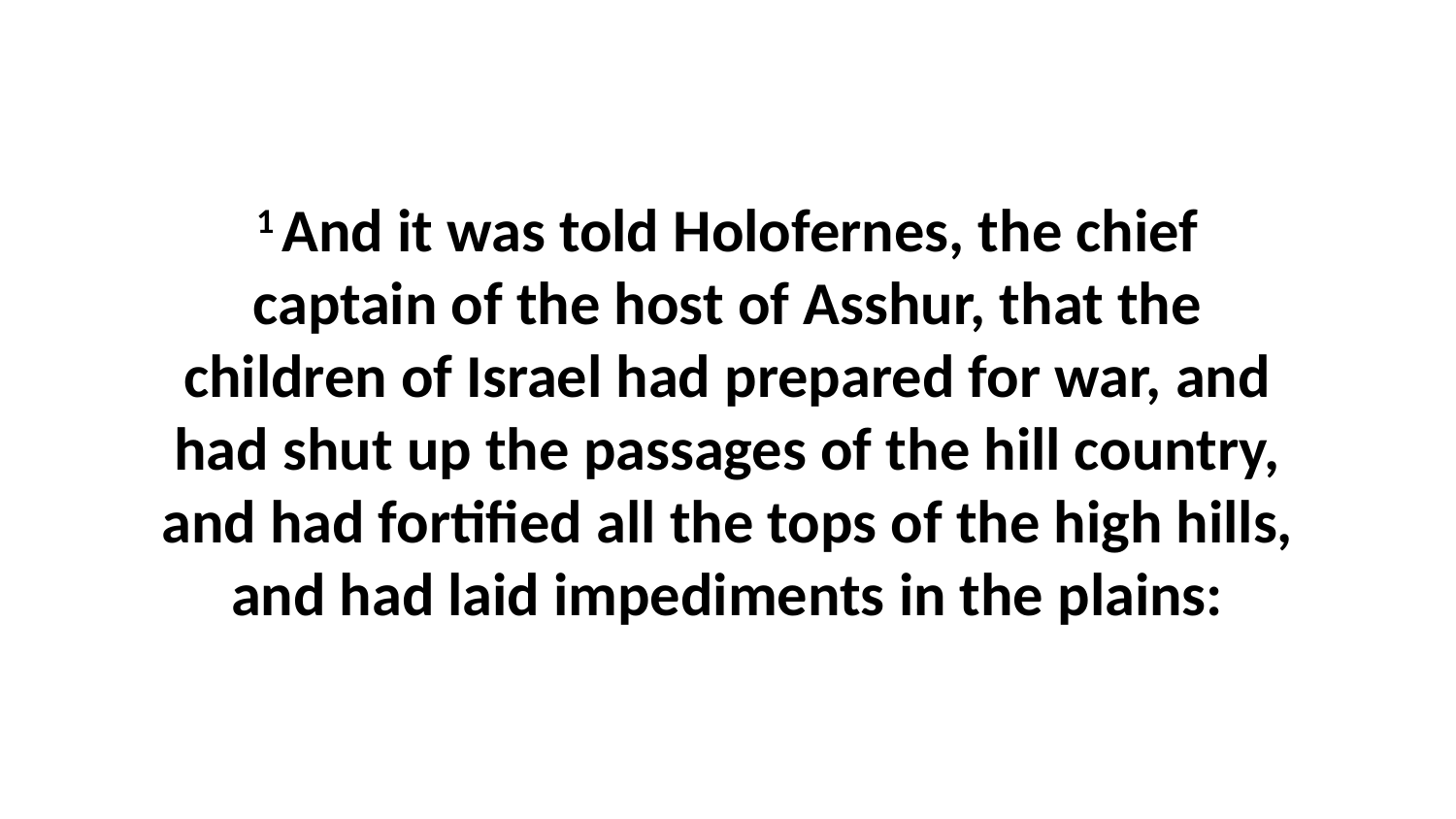

1 And it was told Holofernes, the chief captain of the host of Asshur, that the children of Israel had prepared for war, and had shut up the passages of the hill country, and had fortified all the tops of the high hills, and had laid impediments in the plains: